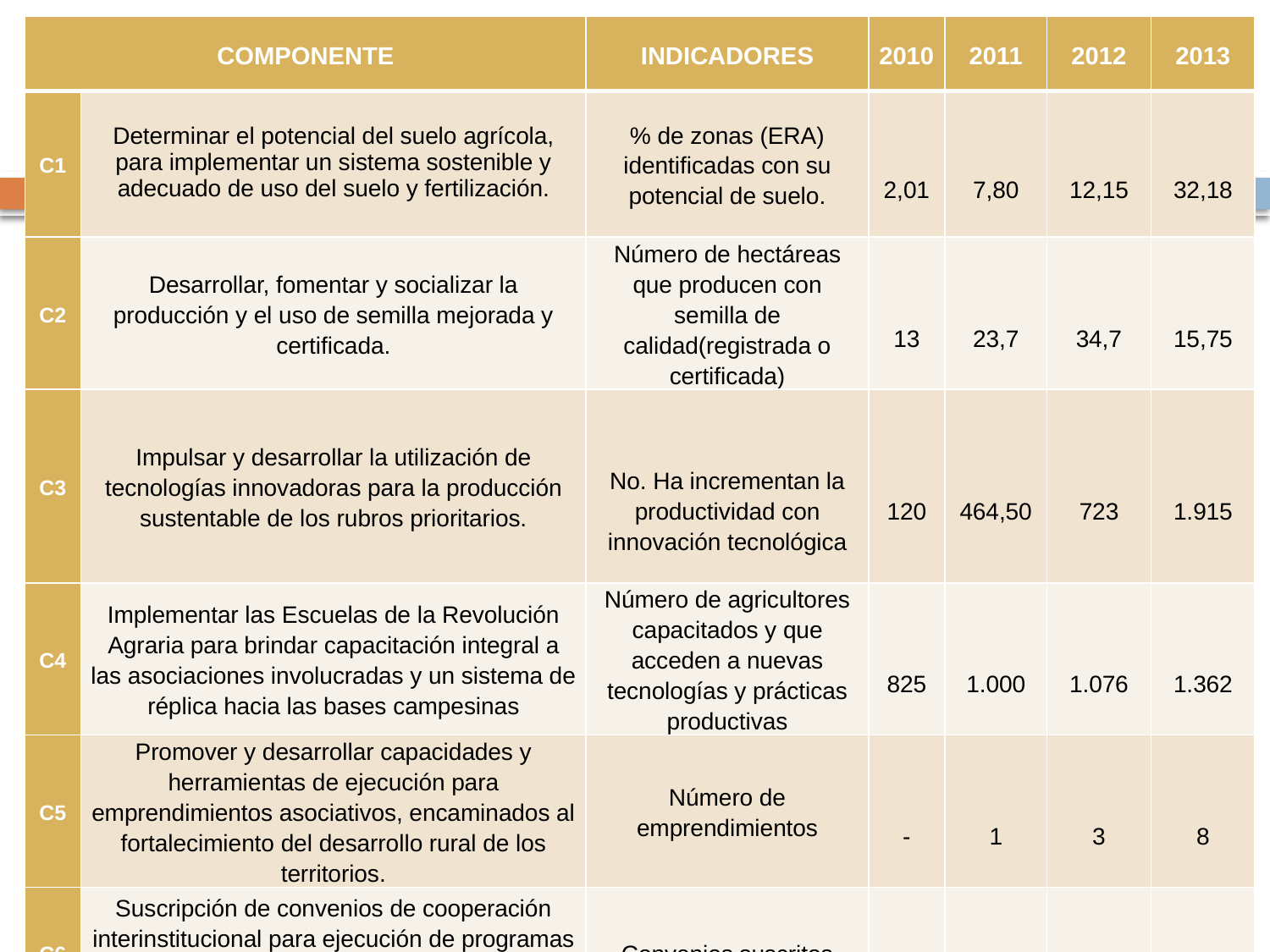

| COMPONENTE |  | INDICADORES | 2010 | 2011 | 2012 | 2013 |
| --- | --- | --- | --- | --- | --- | --- |
| C1 | Determinar el potencial del suelo agrícola, para implementar un sistema sostenible y adecuado de uso del suelo y fertilización. | % de zonas (ERA) identificadas con su potencial de suelo. | 2,01 | 7,80 | 12,15 | 32,18 |
| C2 | Desarrollar, fomentar y socializar la producción y el uso de semilla mejorada y certificada. | Número de hectáreas que producen con semilla de calidad(registrada o certificada) | 13 | 23,7 | 34,7 | 15,75 |
| C3 | Impulsar y desarrollar la utilización de tecnologías innovadoras para la producción sustentable de los rubros prioritarios. | No. Ha incrementan la productividad con innovación tecnológica | 120 | 464,50 | 723 | 1.915 |
| C4 | Implementar las Escuelas de la Revolución Agraria para brindar capacitación integral a las asociaciones involucradas y un sistema de réplica hacia las bases campesinas | Número de agricultores capacitados y que acceden a nuevas tecnologías y prácticas productivas | 825 | 1.000 | 1.076 | 1.362 |
| C5 | Promover y desarrollar capacidades y herramientas de ejecución para emprendimientos asociativos, encaminados al fortalecimiento del desarrollo rural de los territorios. | Número de emprendimientos | - | 1 | 3 | 8 |
| C6 | Suscripción de convenios de cooperación interinstitucional para ejecución de programas y proyectos complementarios con el Plan de Soberanía Alimentaria. | Convenios suscritos | 2 | 3 | 2 | 2 |